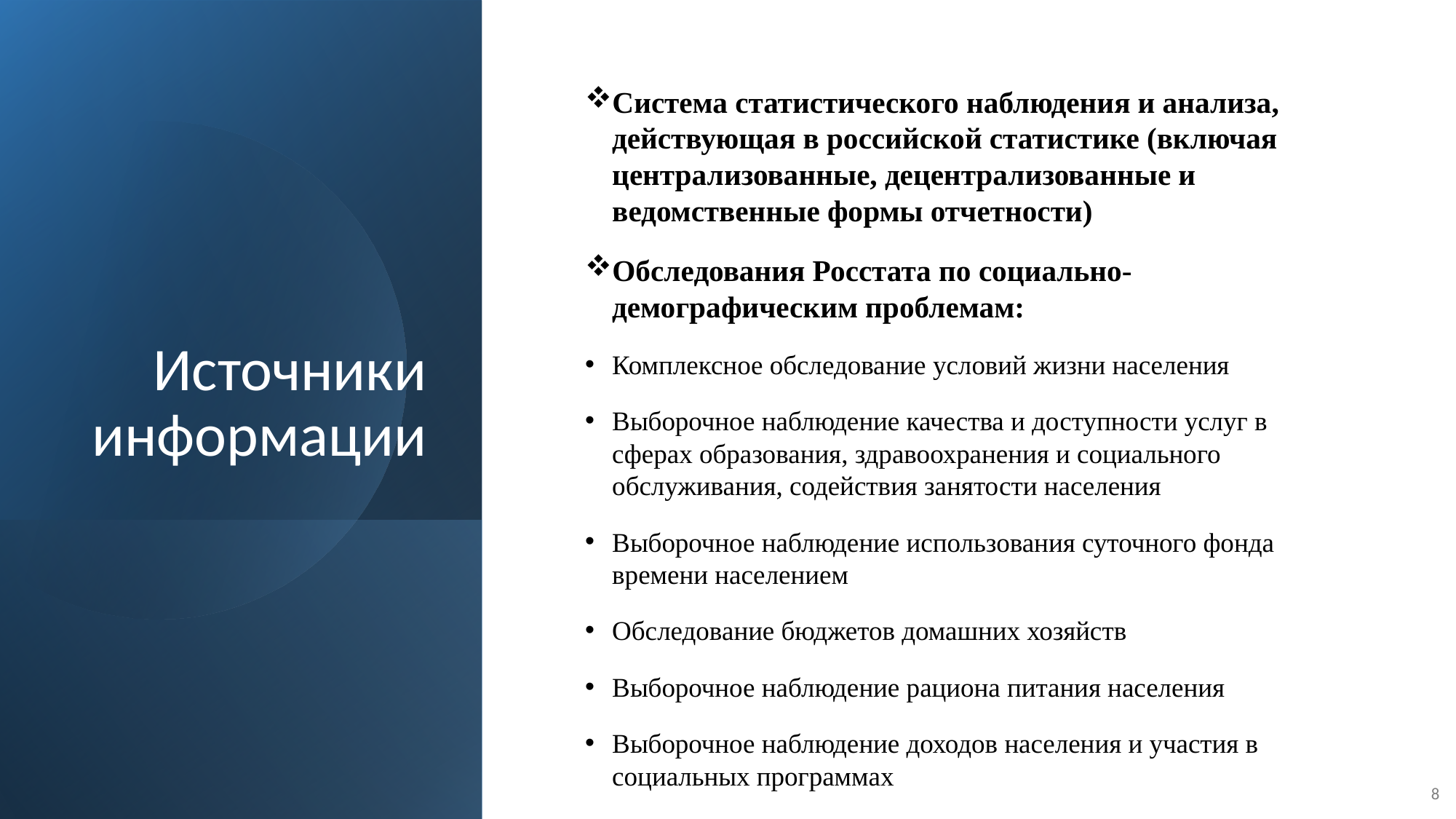

# Источники информации
Система статистического наблюдения и анализа, действующая в российской статистике (включая централизованные, децентрализованные и ведомственные формы отчетности)
Обследования Росстата по социально-демографическим проблемам:
Комплексное обследование условий жизни населения
Выборочное наблюдение качества и доступности услуг в сферах образования, здравоохранения и социального обслуживания, содействия занятости населения
Выборочное наблюдение использования суточного фонда времени населением
Обследование бюджетов домашних хозяйств
Выборочное наблюдение рациона питания населения
Выборочное наблюдение доходов населения и участия в социальных программах

8